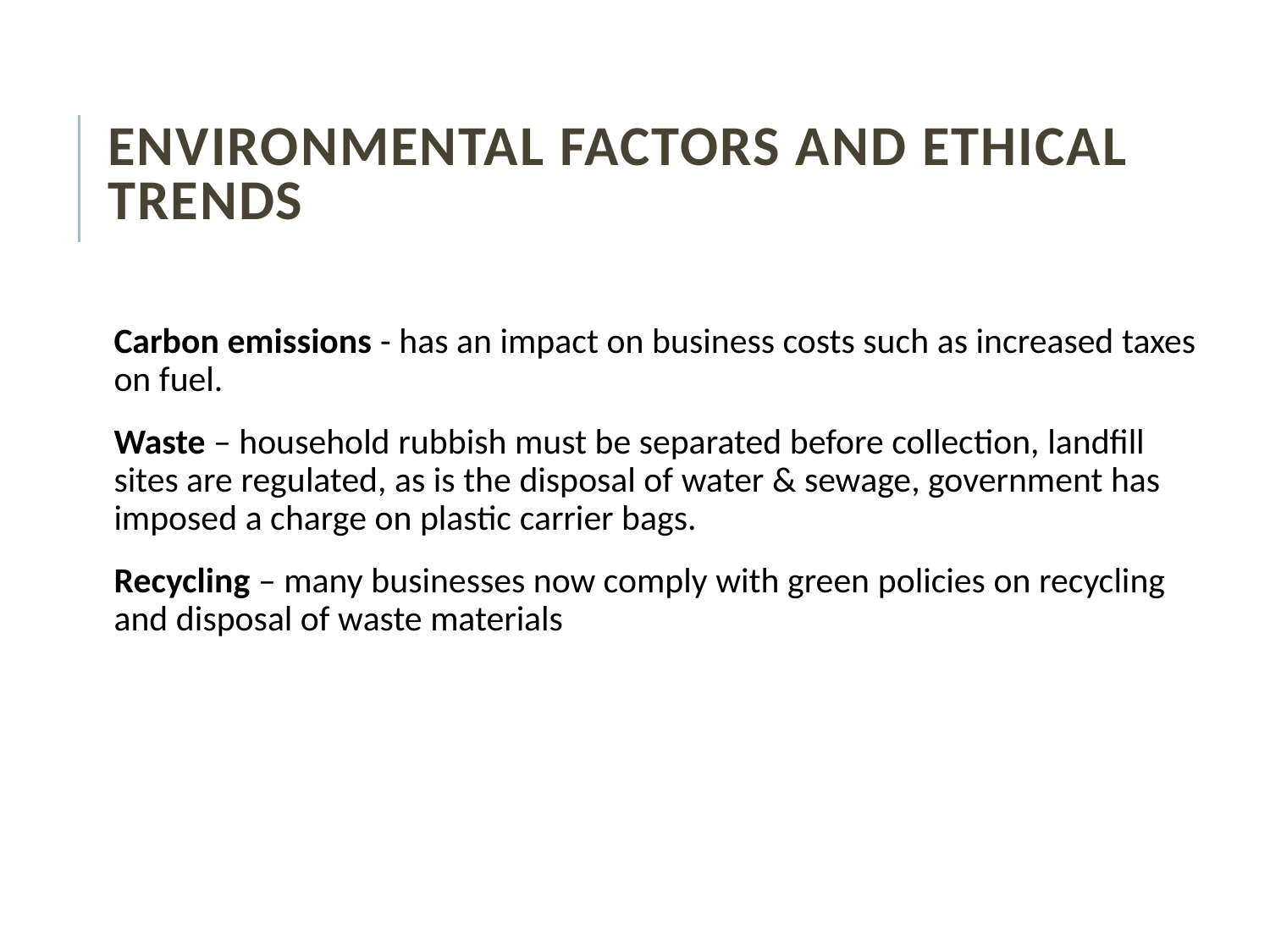

# Environmental factors and ethical trends
Carbon emissions - has an impact on business costs such as increased taxes on fuel.
Waste – household rubbish must be separated before collection, landfill sites are regulated, as is the disposal of water & sewage, government has imposed a charge on plastic carrier bags.
Recycling – many businesses now comply with green policies on recycling and disposal of waste materials